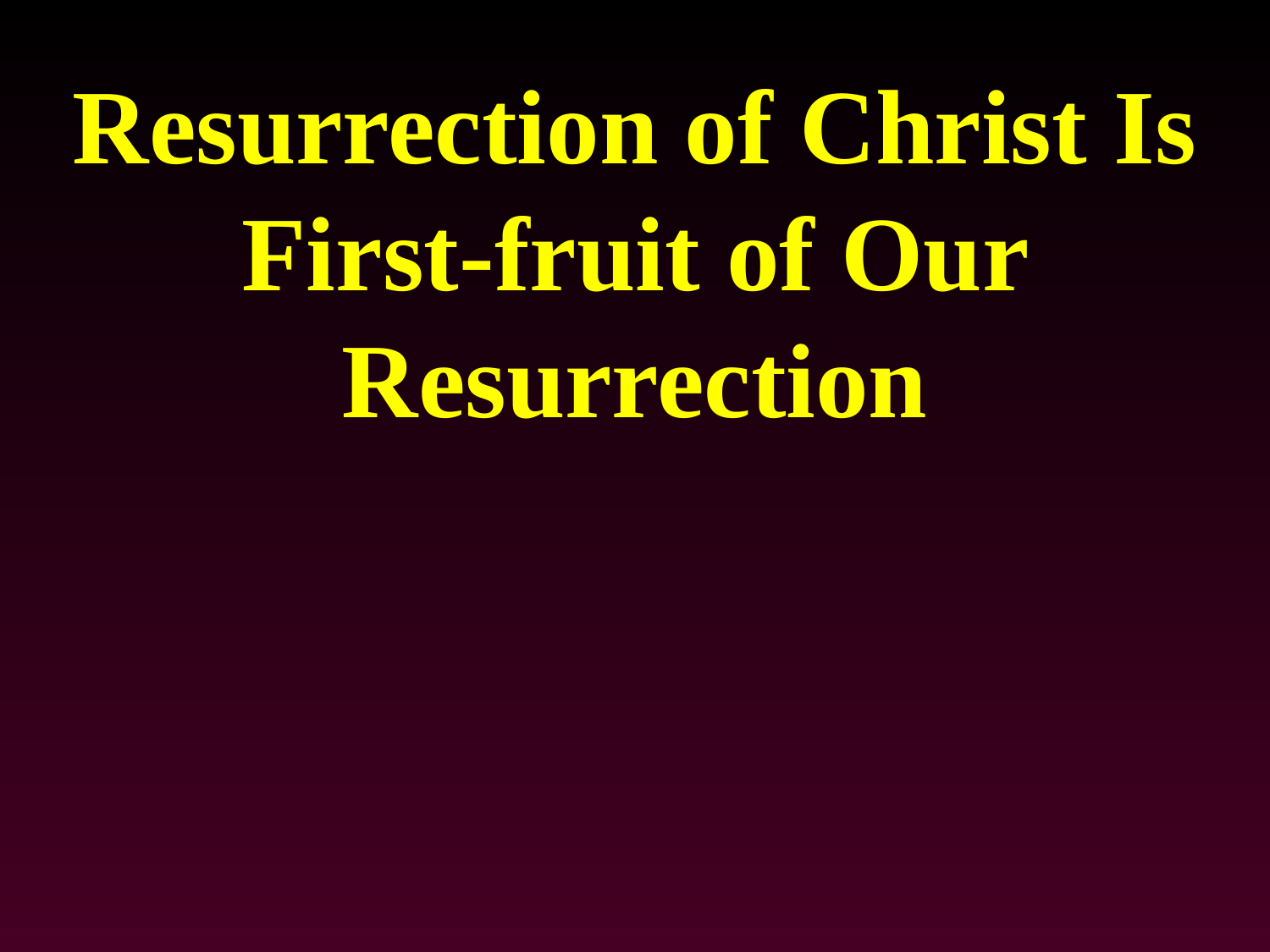

# Resurrection of Christ Is First-fruit of Our Resurrection